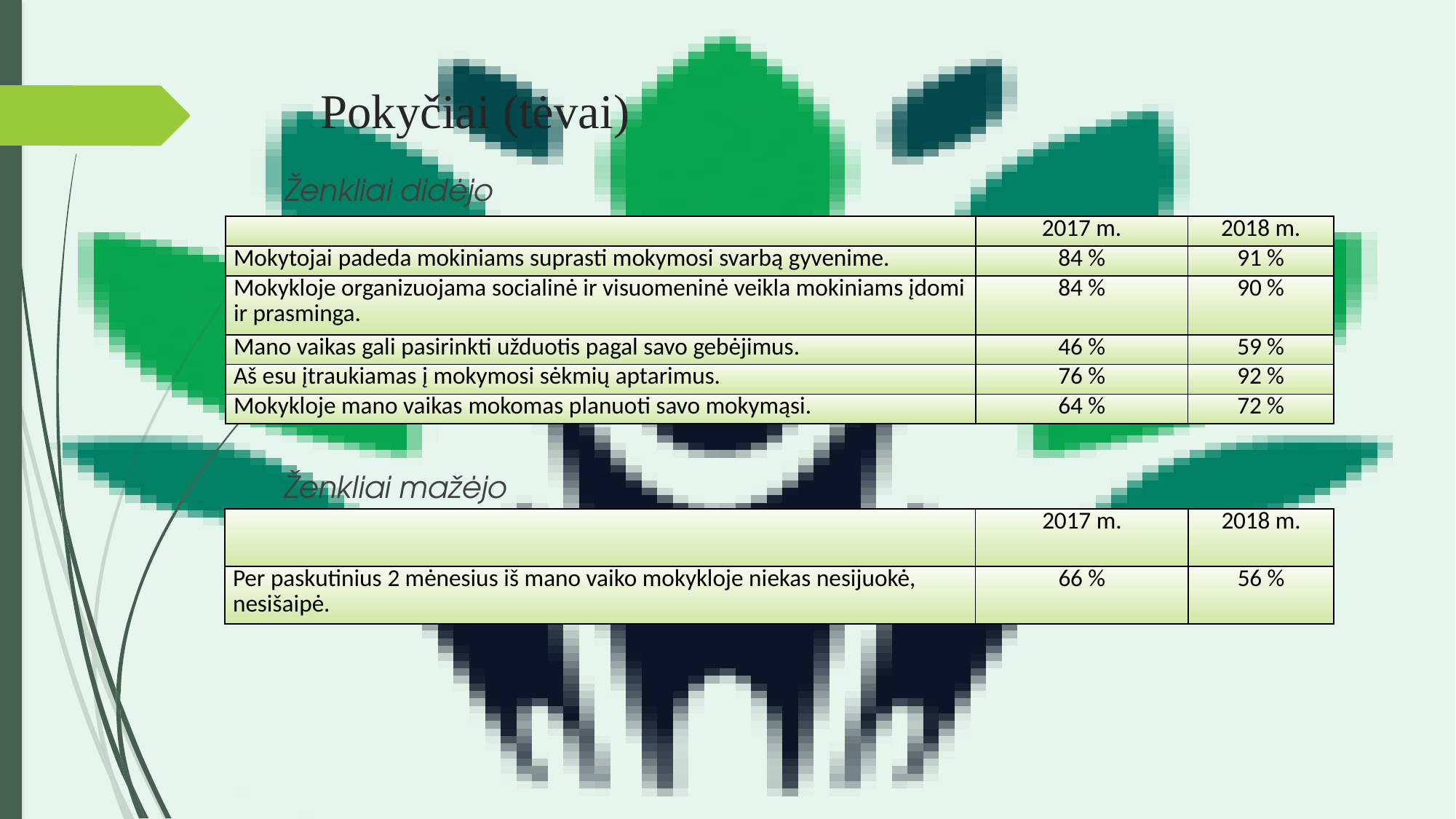

# Pokyčiai (tėvai)
Ženkliai didėjo
|  | 2017 m. | 2018 m. |
| --- | --- | --- |
| Mokytojai padeda mokiniams suprasti mokymosi svarbą gyvenime. | 84 % | 91 % |
| Mokykloje organizuojama socialinė ir visuomeninė veikla mokiniams įdomi ir prasminga. | 84 % | 90 % |
| Mano vaikas gali pasirinkti užduotis pagal savo gebėjimus. | 46 % | 59 % |
| Aš esu įtraukiamas į mokymosi sėkmių aptarimus. | 76 % | 92 % |
| Mokykloje mano vaikas mokomas planuoti savo mokymąsi. | 64 % | 72 % |
Ženkliai mažėjo
|  | 2017 m. | 2018 m. |
| --- | --- | --- |
| Per paskutinius 2 mėnesius iš mano vaiko mokykloje niekas nesijuokė, nesišaipė. | 66 % | 56 % |